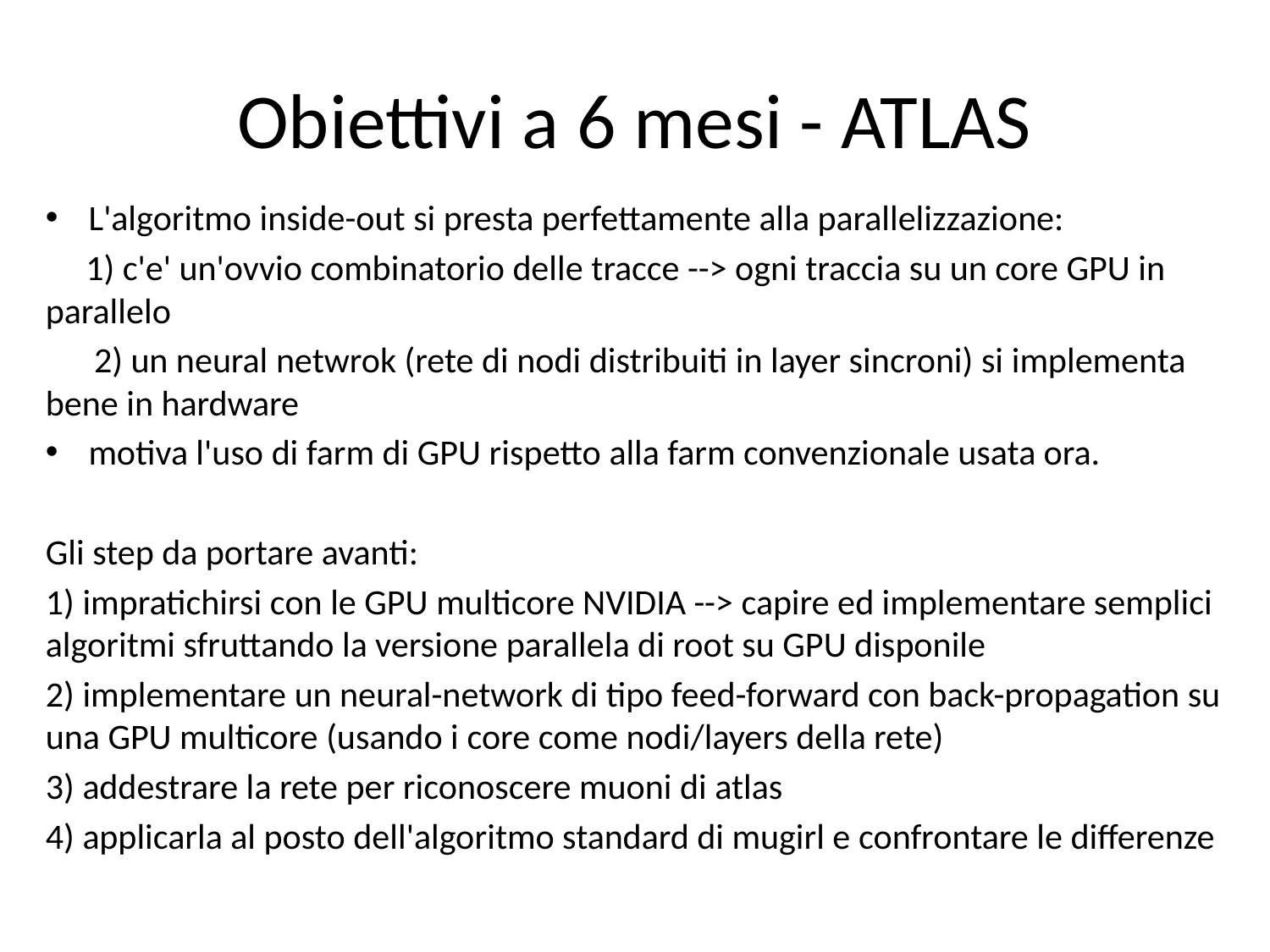

# Obiettivi a 6 mesi - ATLAS
L'algoritmo inside-out si presta perfettamente alla parallelizzazione:
     1) c'e' un'ovvio combinatorio delle tracce --> ogni traccia su un core GPU in parallelo
      2) un neural netwrok (rete di nodi distribuiti in layer sincroni) si implementa bene in hardware
motiva l'uso di farm di GPU rispetto alla farm convenzionale usata ora.

Gli step da portare avanti:
1) impratichirsi con le GPU multicore NVIDIA --> capire ed implementare semplici algoritmi sfruttando la versione parallela di root su GPU disponile
2) implementare un neural-network di tipo feed-forward con back-propagation su una GPU multicore (usando i core come nodi/layers della rete)
3) addestrare la rete per riconoscere muoni di atlas
4) applicarla al posto dell'algoritmo standard di mugirl e confrontare le differenze